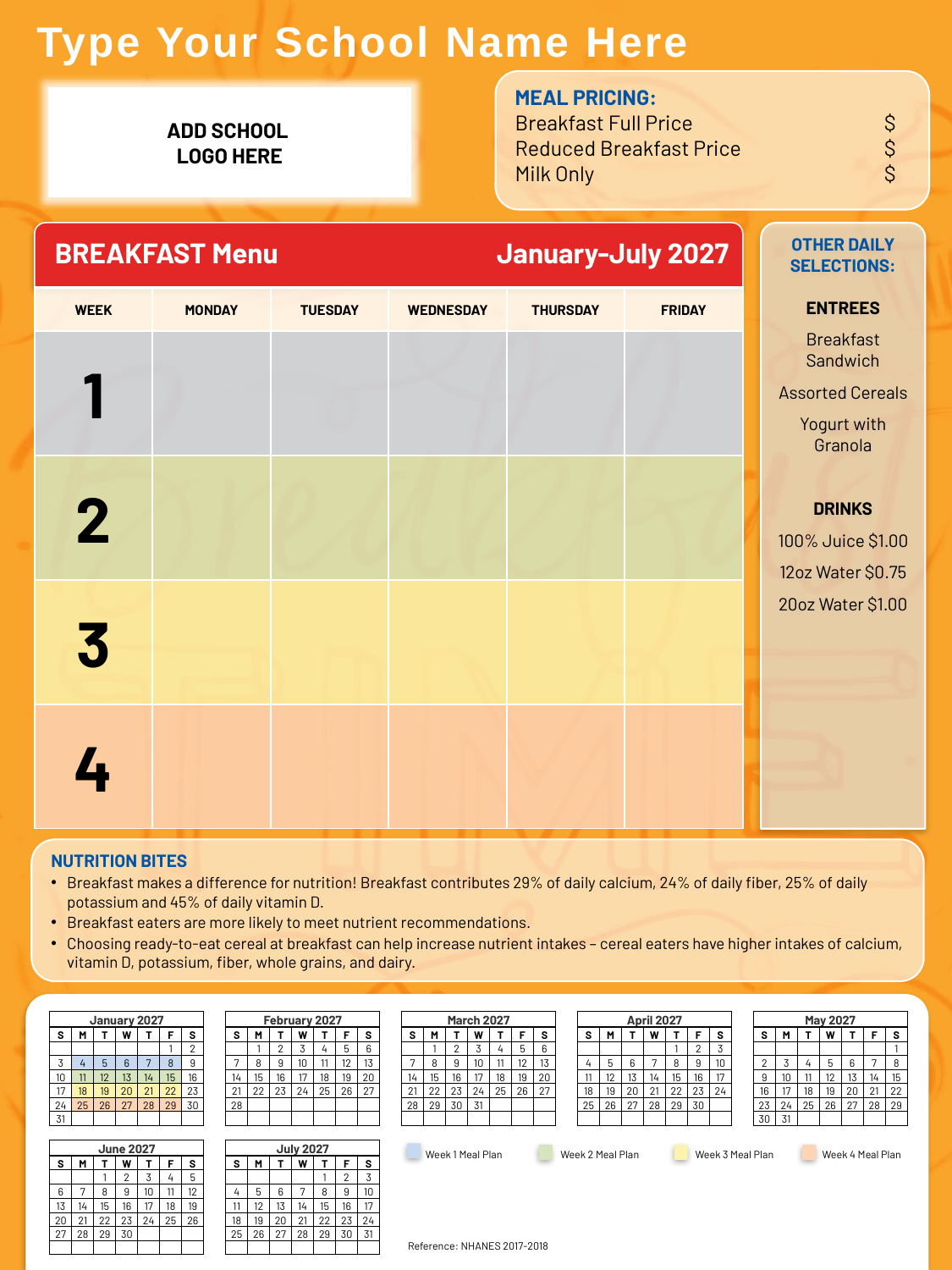

Type Your School Name Here
MEAL PRICING:
Breakfast Full Price	$
Reduced Breakfast Price	$
Milk Only	$
ADD SCHOOL
LOGO HERE

OTHER DAILY
SELECTIONS:

ENTREES
Breakfast Sandwich
Assorted Cereals
Yogurt with Granola

DRINKS
100% Juice $1.00
12oz Water $0.75
20oz Water $1.00
BREAKFAST Menu
January-July 2027
| WEEK | MONDAY | TUESDAY | WEDNESDAY | THURSDAY | FRIDAY |
| --- | --- | --- | --- | --- | --- |
| 1 |  |  |  |  |  |
| 2 |  |  |  |  |  |
| 3 |  |  |  |  |  |
| 4 |  |  |  |  |  |

NUTRITION BITES
Breakfast makes a difference for nutrition! Breakfast contributes 29% of daily calcium, 24% of daily fiber, 25% of daily potassium and 45% of daily vitamin D.
Breakfast eaters are more likely to meet nutrient recommendations.
Choosing ready-to-eat cereal at breakfast can help increase nutrient intakes – cereal eaters have higher intakes of calcium, vitamin D, potassium, fiber, whole grains, and dairy.
| January 2027 |  |  |  |  |  |  |  | February 2027 |  |  |  |  |  |  |  | March 2027 |  |  |  |  |  |  |  | April 2027 |  |  |  |  |  |  |  | May 2027 |  |  |  |  |  |  |
| --- | --- | --- | --- | --- | --- | --- | --- | --- | --- | --- | --- | --- | --- | --- | --- | --- | --- | --- | --- | --- | --- | --- | --- | --- | --- | --- | --- | --- | --- | --- | --- | --- | --- | --- | --- | --- | --- | --- |
| S | M | T | W | T | F | S |  | S | M | T | W | T | F | S |  | S | M | T | W | T | F | S |  | S | M | T | W | T | F | S |  | S | M | T | W | T | F | S |
|  |  |  |  |  | 1 | 2 |  |  | 1 | 2 | 3 | 4 | 5 | 6 |  |  | 1 | 2 | 3 | 4 | 5 | 6 |  |  |  |  |  | 1 | 2 | 3 |  |  |  |  |  |  |  | 1 |
| 3 | 4 | 5 | 6 | 7 | 8 | 9 |  | 7 | 8 | 9 | 10 | 11 | 12 | 13 |  | 7 | 8 | 9 | 10 | 11 | 12 | 13 |  | 4 | 5 | 6 | 7 | 8 | 9 | 10 |  | 2 | 3 | 4 | 5 | 6 | 7 | 8 |
| 10 | 11 | 12 | 13 | 14 | 15 | 16 |  | 14 | 15 | 16 | 17 | 18 | 19 | 20 |  | 14 | 15 | 16 | 17 | 18 | 19 | 20 |  | 11 | 12 | 13 | 14 | 15 | 16 | 17 |  | 9 | 10 | 11 | 12 | 13 | 14 | 15 |
| 17 | 18 | 19 | 20 | 21 | 22 | 23 |  | 21 | 22 | 23 | 24 | 25 | 26 | 27 |  | 21 | 22 | 23 | 24 | 25 | 26 | 27 |  | 18 | 19 | 20 | 21 | 22 | 23 | 24 |  | 16 | 17 | 18 | 19 | 20 | 21 | 22 |
| 24 | 25 | 26 | 27 | 28 | 29 | 30 |  | 28 |  |  |  |  |  |  |  | 28 | 29 | 30 | 31 |  |  |  |  | 25 | 26 | 27 | 28 | 29 | 30 |  |  | 23 | 24 | 25 | 26 | 27 | 28 | 29 |
| 31 |  |  |  |  |  |  |  |  |  |  |  |  |  |  |  |  |  |  |  |  |  |  |  |  |  |  |  |  |  |  |  | 30 | 31 |  |  |  |  |  |
|  |  |  |  |  |  |  |  |  |  |  |  |  |  |  |  |  |  |  |  |  |  |  |  |  |  |  |  |  |  |  |  |  |  |  |  |  |  |  |
| June 2027 |  |  |  |  |  |  |  | July 2027 |  |  |  |  |  |  |  |  |  |  |  |  |  |  |  |  |  |  |  |  |  |  |  |  |  |  |  |  |  |  |
| S | M | T | W | T | F | S |  | S | M | T | W | T | F | S |  |  |  |  |  |  |  |  |  |  |  |  |  |  |  |  |  |  |  |  |  |  |  |  |
|  |  | 1 | 2 | 3 | 4 | 5 |  |  |  |  |  | 1 | 2 | 3 |  |  |  |  |  |  |  |  |  |  |  |  |  |  |  |  |  |  |  |  |  |  |  |  |
| 6 | 7 | 8 | 9 | 10 | 11 | 12 |  | 4 | 5 | 6 | 7 | 8 | 9 | 10 |  |  |  |  |  |  |  |  |  |  |  |  |  |  |  |  |  |  |  |  |  |  |  |  |
| 13 | 14 | 15 | 16 | 17 | 18 | 19 |  | 11 | 12 | 13 | 14 | 15 | 16 | 17 |  |  |  |  |  |  |  |  |  |  |  |  |  |  |  |  |  |  |  |  |  |  |  |  |
| 20 | 21 | 22 | 23 | 24 | 25 | 26 |  | 18 | 19 | 20 | 21 | 22 | 23 | 24 |  |  |  |  |  |  |  |  |  |  |  |  |  |  |  |  |  |  |  |  |  |  |  |  |
| 27 | 28 | 29 | 30 |  |  |  |  | 25 | 26 | 27 | 28 | 29 | 30 | 31 |  |  |  |  |  |  |  |  |  |  |  |  |  |  |  |  |  |  |  |  |  |  |  |  |
|  |  |  |  |  |  |  |  |  |  |  |  |  |  |  |  |  |  |  |  |  |  |  |  |  |  |  |  |  |  |  |  |  |  |  |  |  |  |  |
Week 1 Meal Plan	Week 2 Meal Plan	Week 3 Meal Plan	Week 4 Meal Plan

Reference: NHANES 2017-2018